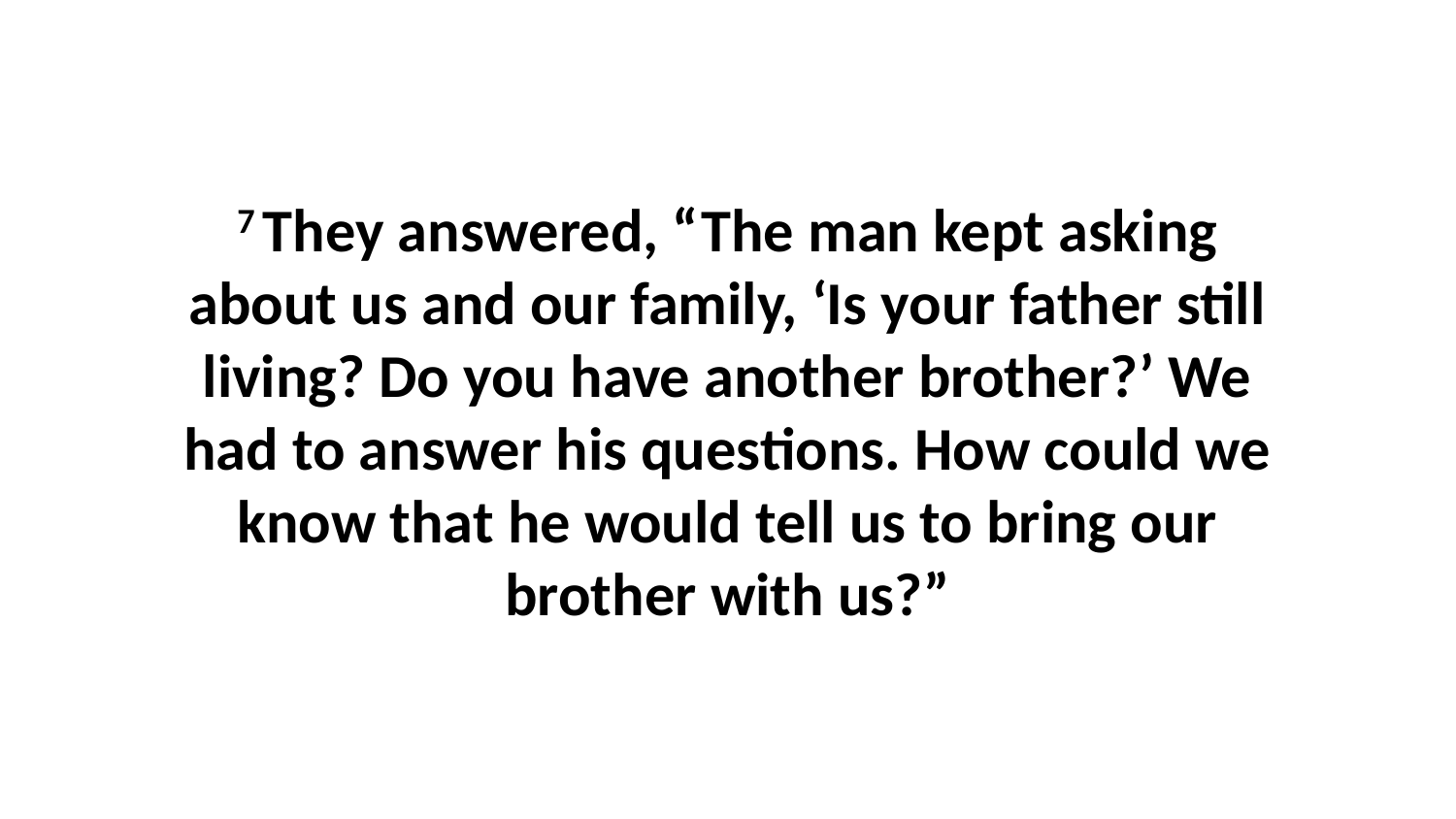

7 They answered, “The man kept asking about us and our family, ‘Is your father still living? Do you have another brother?’ We had to answer his questions. How could we know that he would tell us to bring our brother with us?”